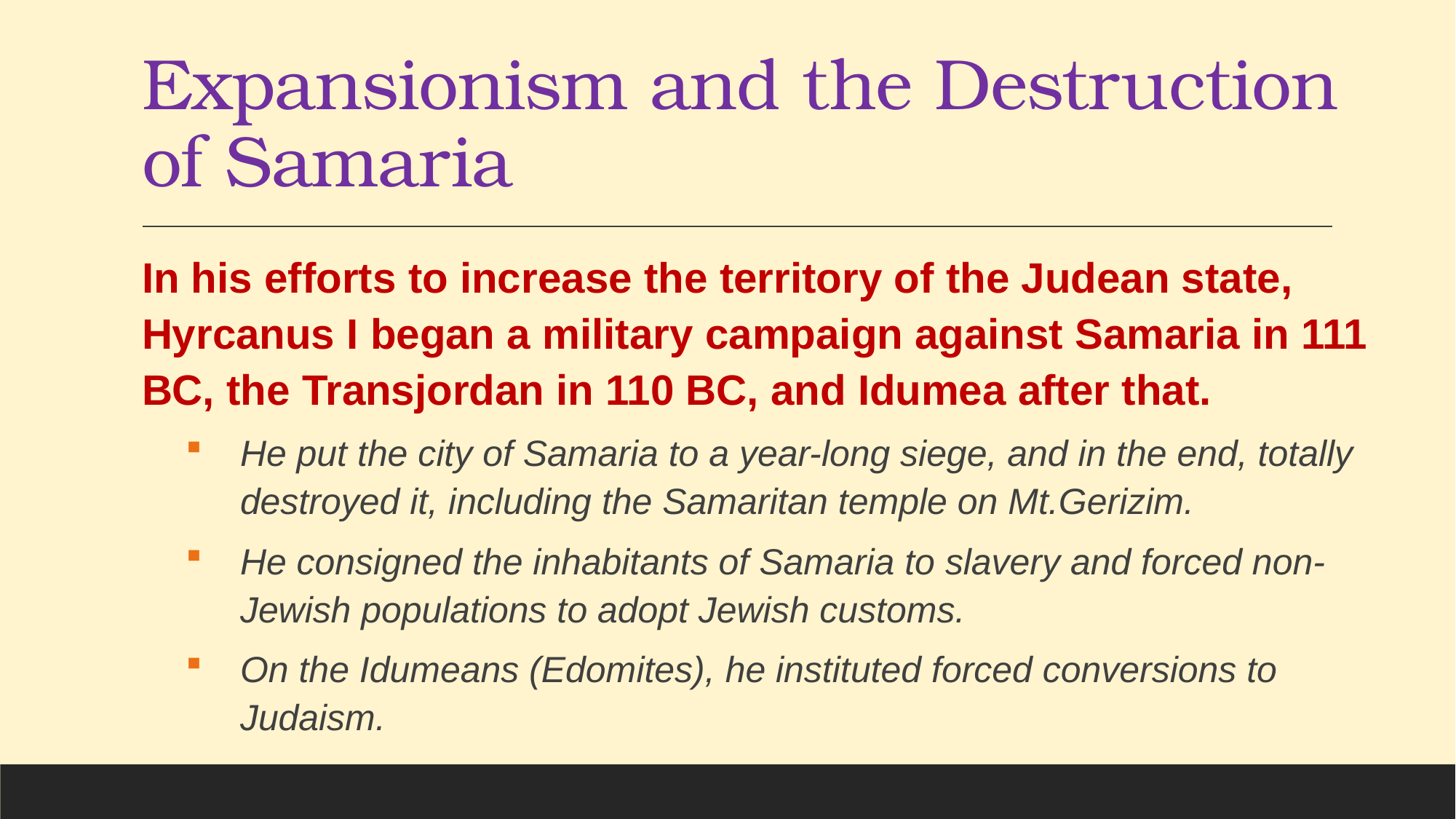

# Expansionism and the Destruction of Samaria
In his efforts to increase the territory of the Judean state, Hyrcanus I began a military campaign against Samaria in 111 BC, the Transjordan in 110 BC, and Idumea after that.
He put the city of Samaria to a year-long siege, and in the end, totally destroyed it, including the Samaritan temple on Mt.Gerizim.
He consigned the inhabitants of Samaria to slavery and forced non-Jewish populations to adopt Jewish customs.
On the Idumeans (Edomites), he instituted forced conversions to Judaism.